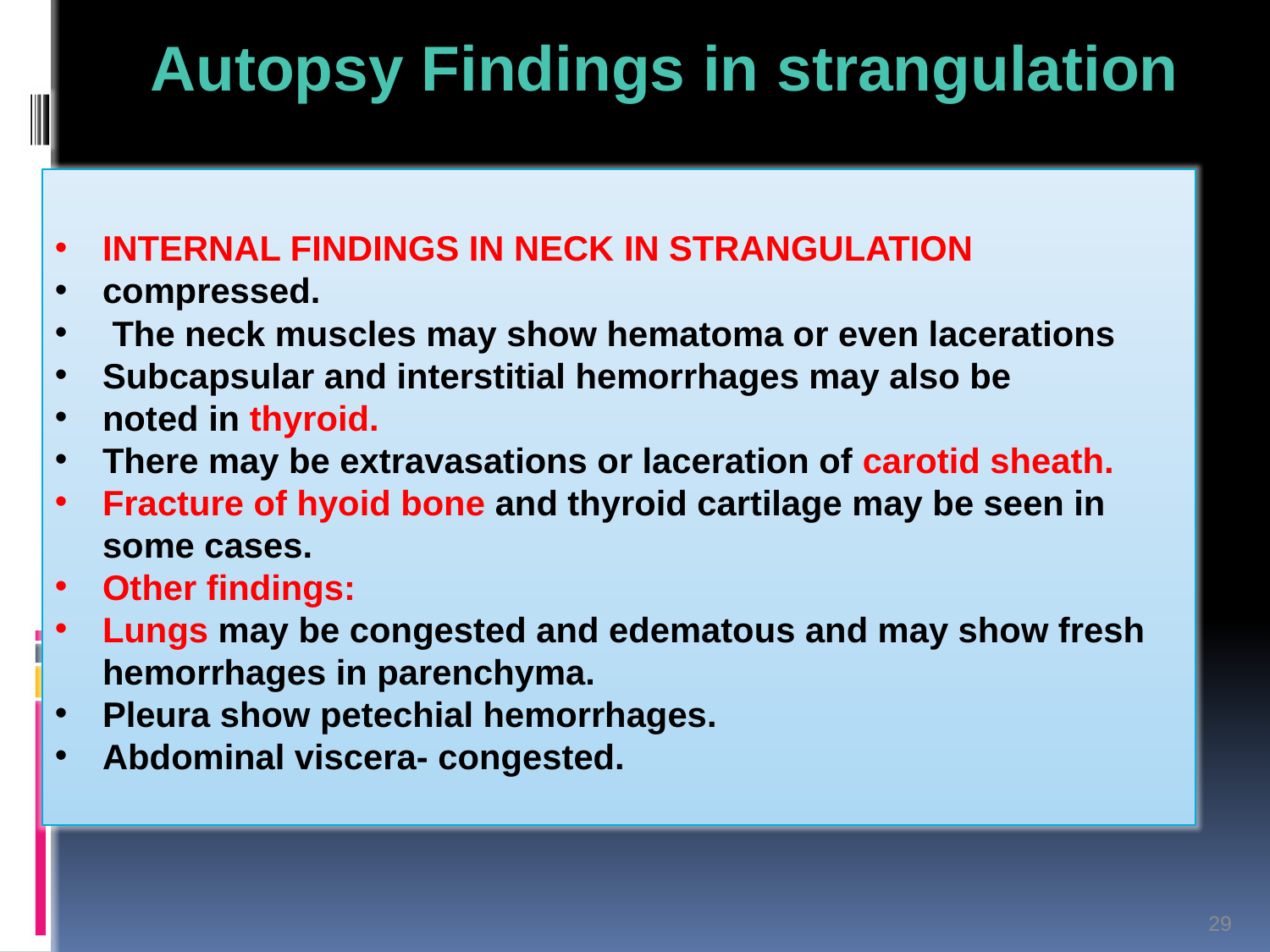

Autopsy Findings in strangulation

INTERNAL FINDINGS IN NECK IN STRANGULATION
compressed.
 The neck muscles may show hematoma or even lacerations
Subcapsular and interstitial hemorrhages may also be
noted in thyroid.
There may be extravasations or laceration of carotid sheath.
Fracture of hyoid bone and thyroid cartilage may be seen in some cases.
Other findings:
Lungs may be congested and edematous and may show fresh hemorrhages in parenchyma.
Pleura show petechial hemorrhages.
Abdominal viscera- congested.

29